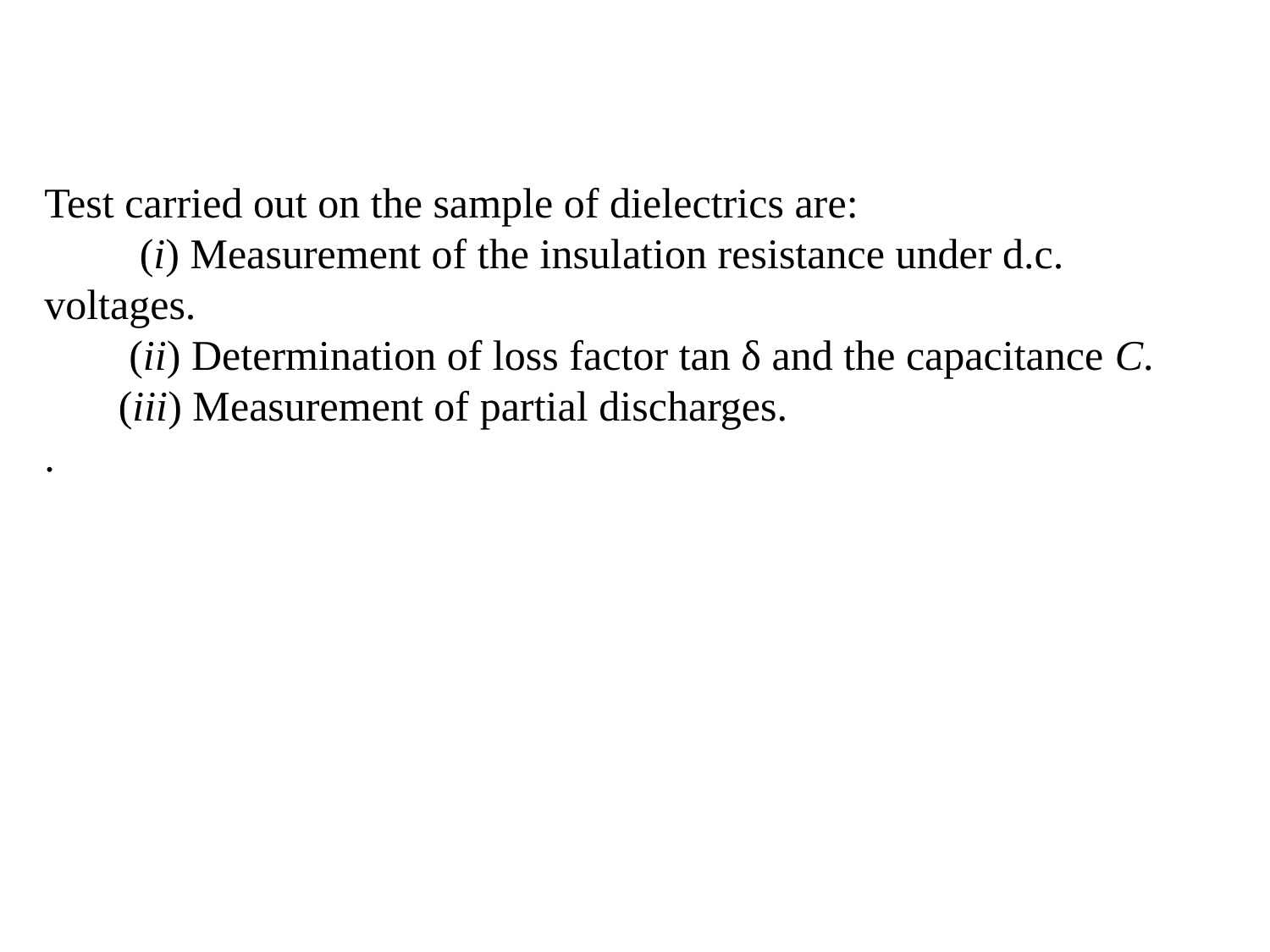

Test carried out on the sample of dielectrics are:
         (i) Measurement of the insulation resistance under d.c. voltages.
        (ii) Determination of loss factor tan δ and the capacitance C.
       (iii) Measurement of partial discharges.
.